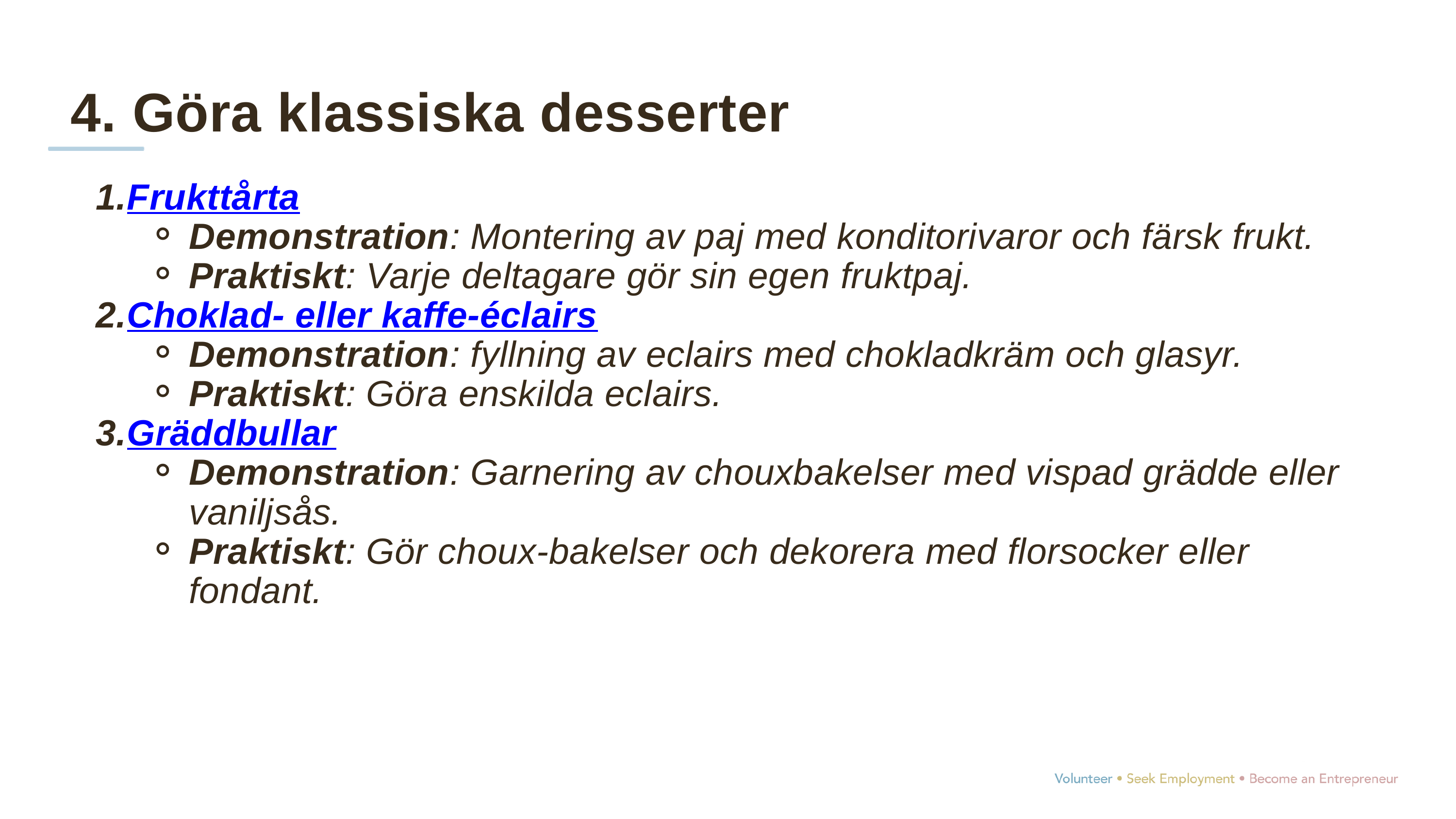

4. Göra klassiska desserter

Frukttårta
Demonstration: Montering av paj med konditorivaror och färsk frukt.
Praktiskt: Varje deltagare gör sin egen fruktpaj.
Choklad- eller kaffe-éclairs
Demonstration: fyllning av eclairs med chokladkräm och glasyr.
Praktiskt: Göra enskilda eclairs.
Gräddbullar
Demonstration: Garnering av chouxbakelser med vispad grädde eller vaniljsås.
Praktiskt: Gör choux-bakelser och dekorera med florsocker eller fondant.